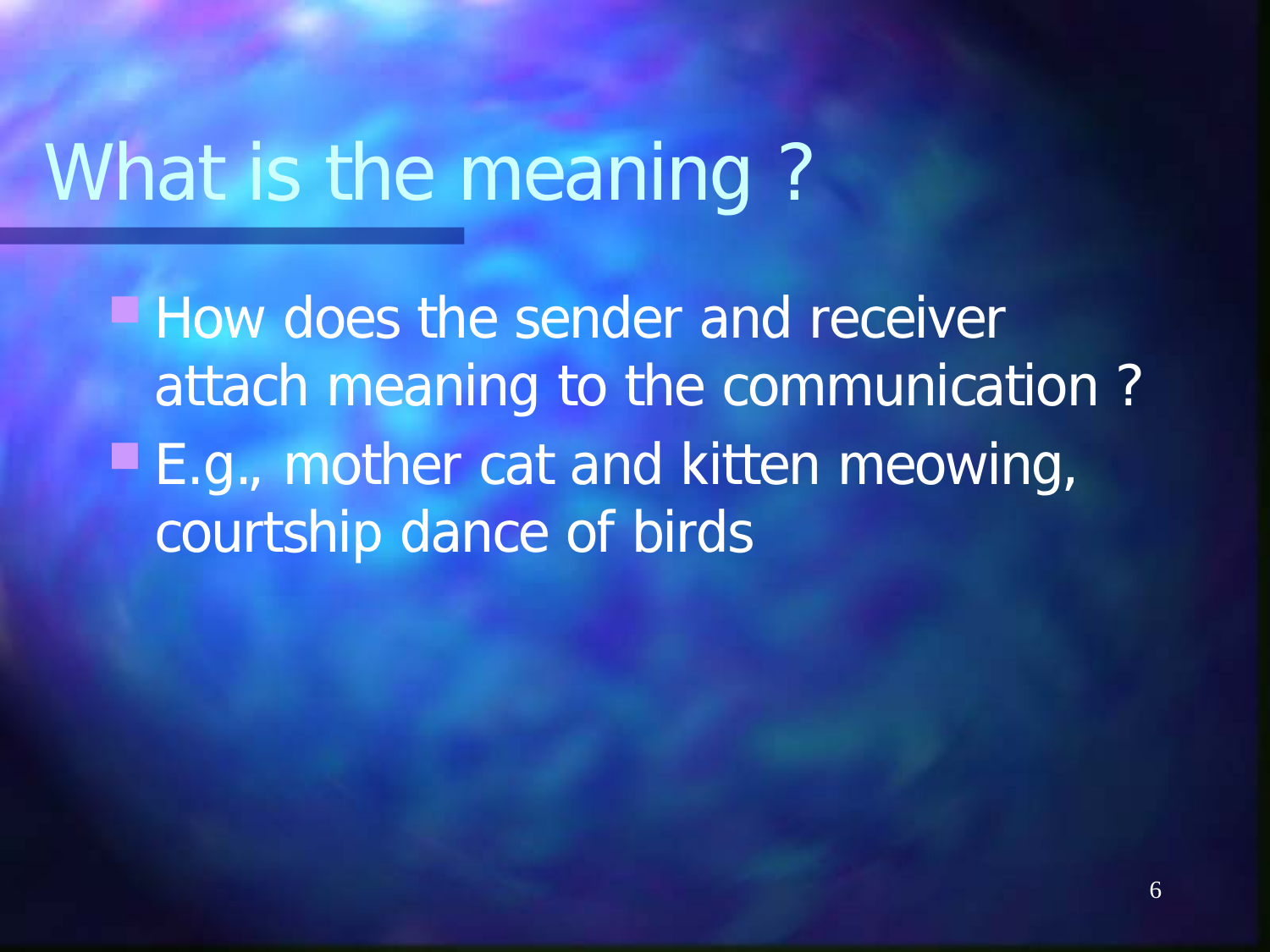

# What is the meaning ?
How does the sender and receiver attach meaning to the communication ?
E.g., mother cat and kitten meowing, courtship dance of birds
6